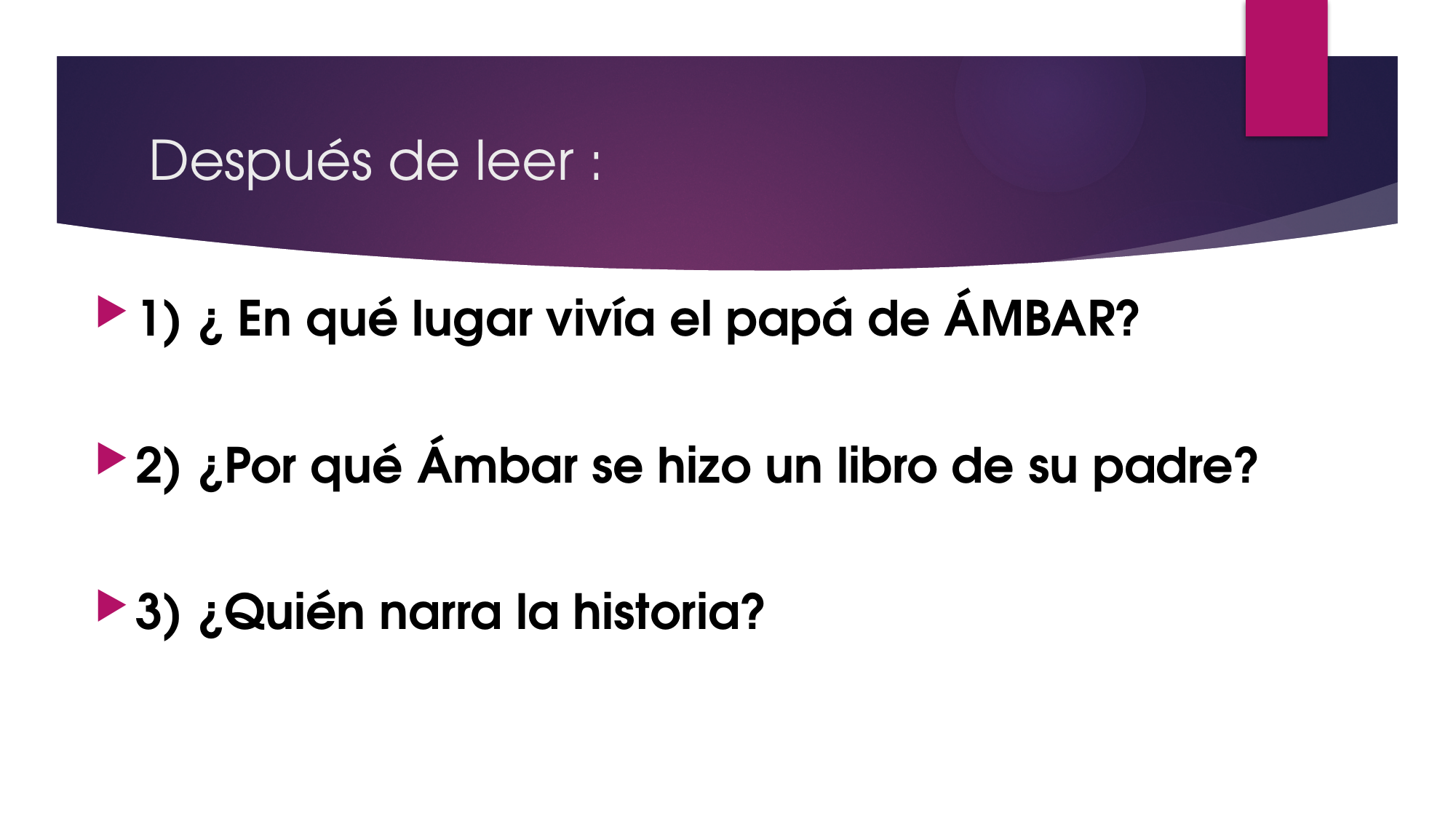

# Después de leer :
1) ¿ En qué lugar vivía el papá de ÁMBAR?

2) ¿Por qué Ámbar se hizo un libro de su padre?

3) ¿Quién narra la historia?